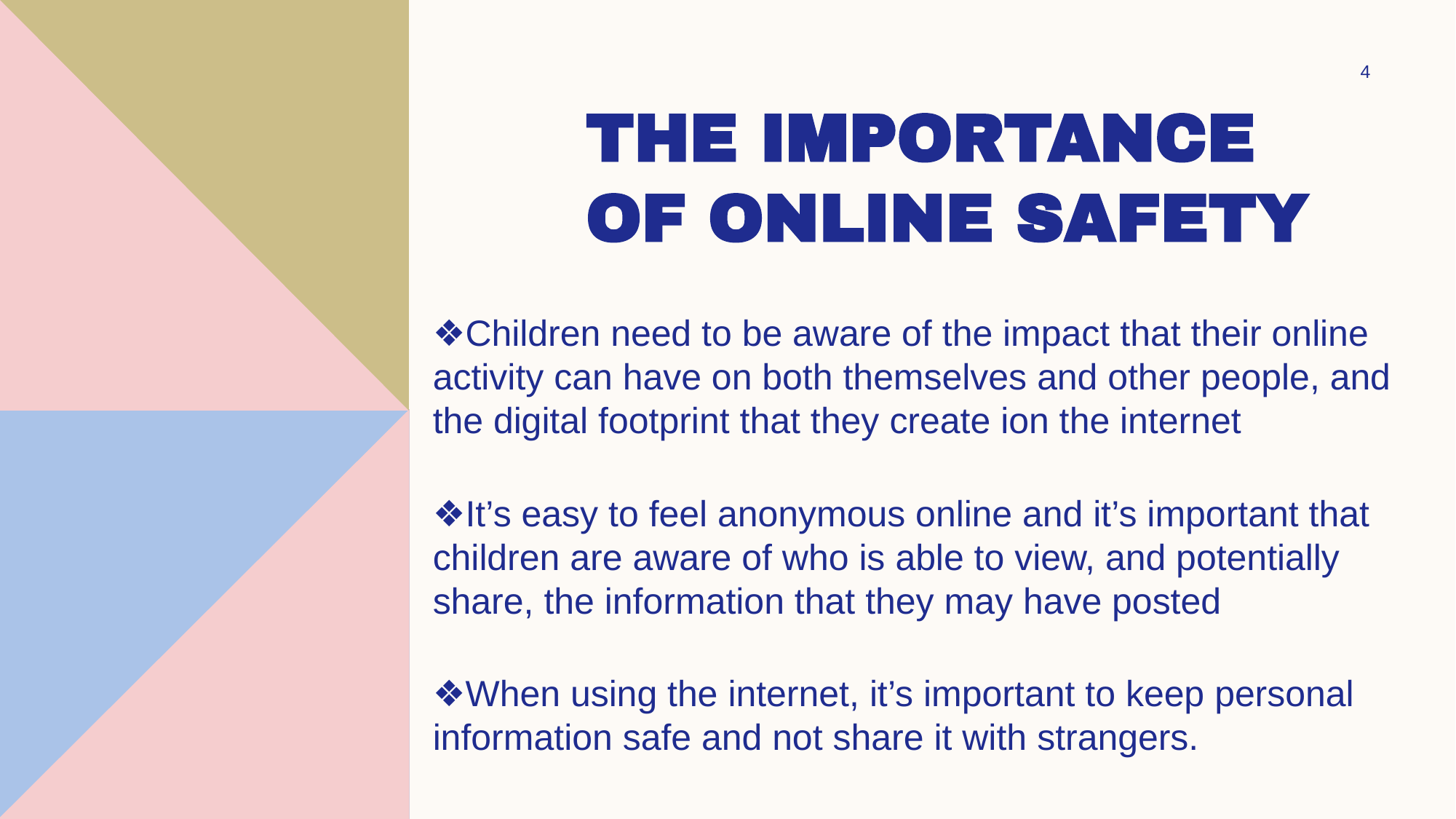

4
# The importance of online safety
❖Children need to be aware of the impact that their online activity can have on both themselves and other people, and the digital footprint that they create ion the internet
❖It’s easy to feel anonymous online and it’s important that children are aware of who is able to view, and potentially share, the information that they may have posted
❖When using the internet, it’s important to keep personal information safe and not share it with strangers.